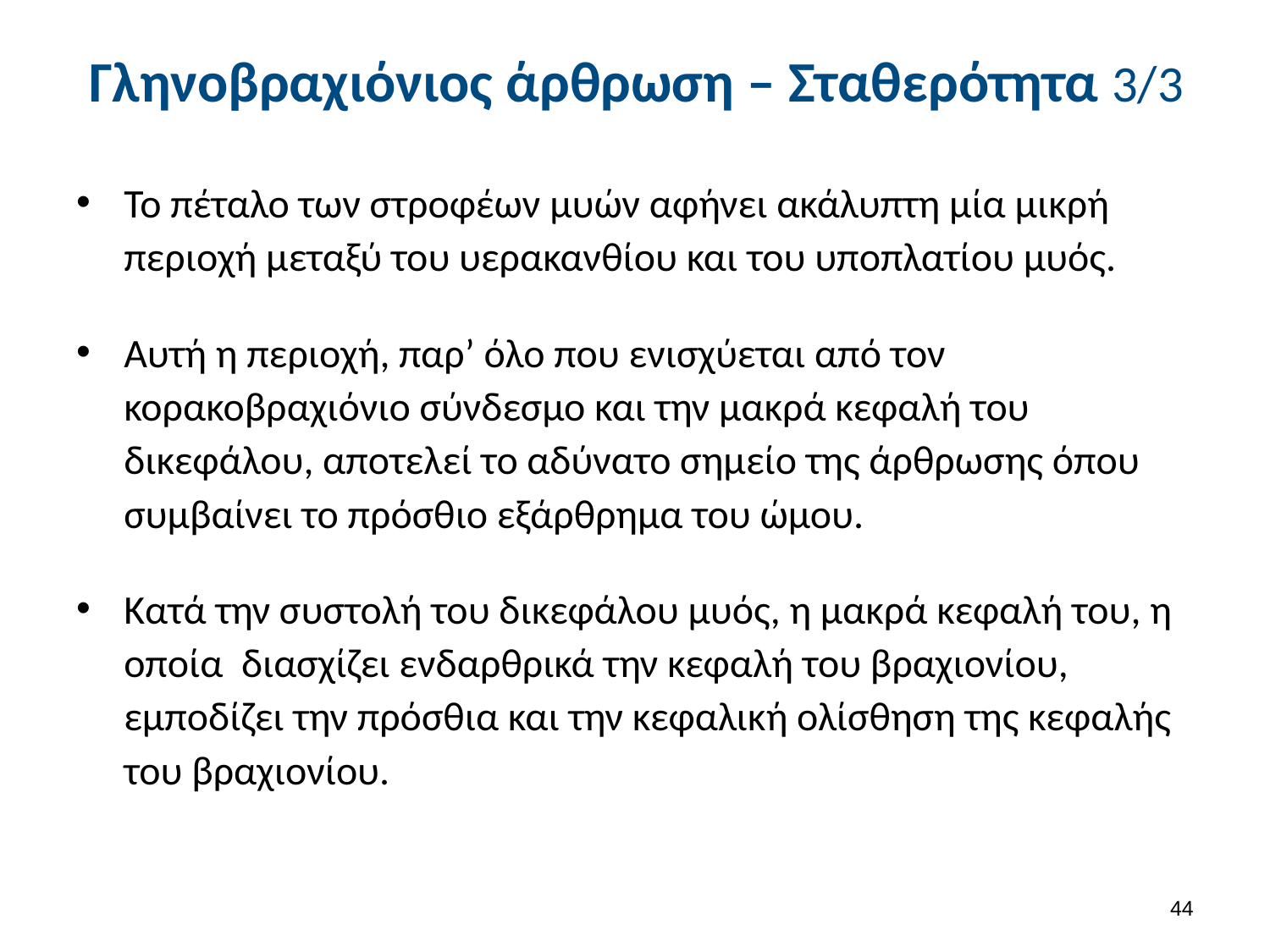

# Γληνοβραχιόνιος άρθρωση – Σταθερότητα 3/3
Το πέταλο των στροφέων μυών αφήνει ακάλυπτη μία μικρή περιοχή μεταξύ του υερακανθίου και του υποπλατίου μυός.
Αυτή η περιοχή, παρ’ όλο που ενισχύεται από τον κορακοβραχιόνιο σύνδεσμο και την μακρά κεφαλή του δικεφάλου, αποτελεί το αδύνατο σημείο της άρθρωσης όπου συμβαίνει το πρόσθιο εξάρθρημα του ώμου.
Κατά την συστολή του δικεφάλου μυός, η μακρά κεφαλή του, η οποία  διασχίζει ενδαρθρικά την κεφαλή του βραχιονίου, εμποδίζει την πρόσθια και την κεφαλική ολίσθηση της κεφαλής του βραχιονίου.
44